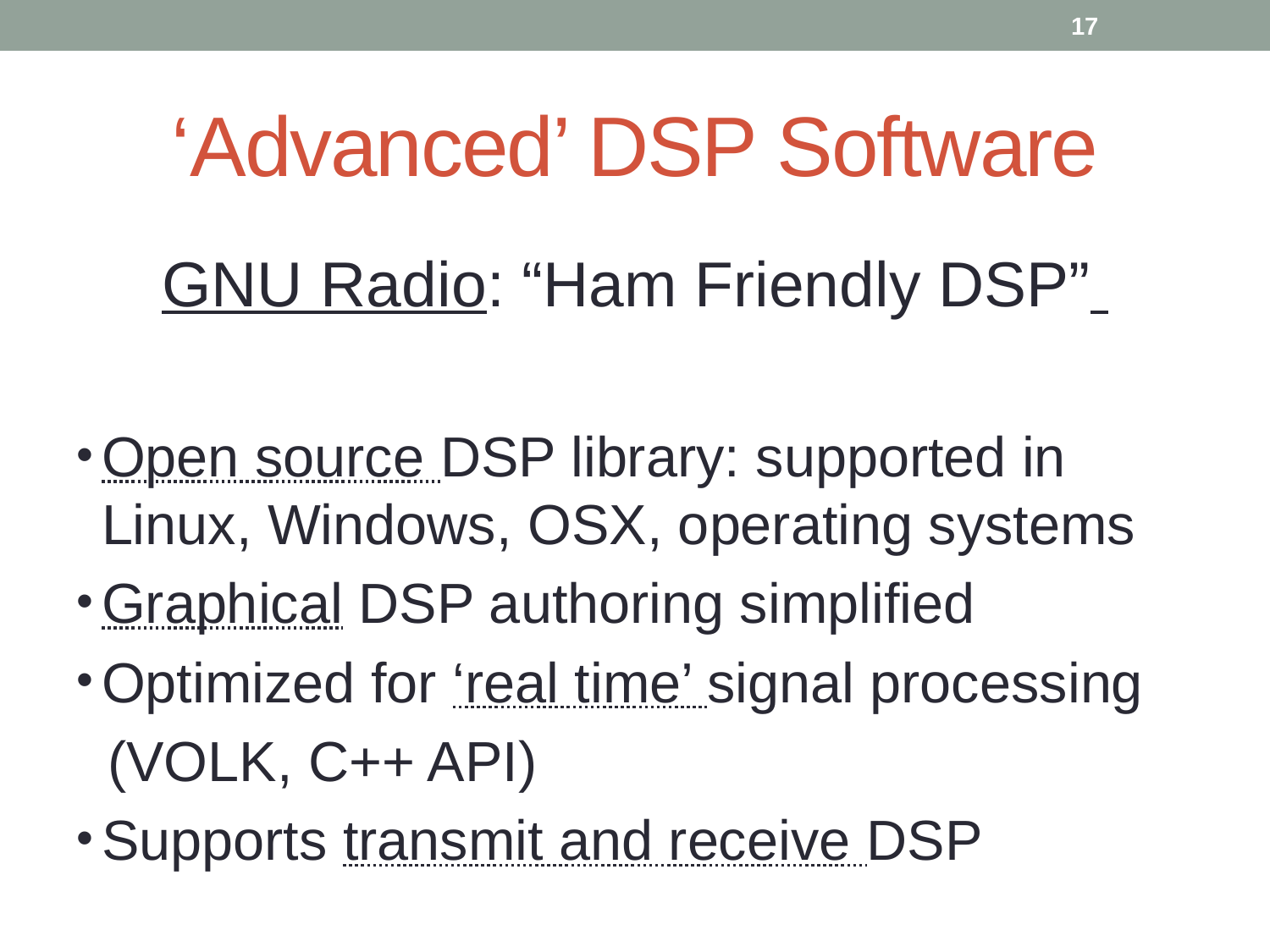

17
# ‘Advanced’ DSP Software
GNU Radio: “Ham Friendly DSP”

Open source DSP library: supported in Linux, Windows, OSX, operating systems
Graphical DSP authoring simplified
Optimized for ‘real time’ signal processing
  (VOLK, C++ API)
Supports transmit and receive DSP